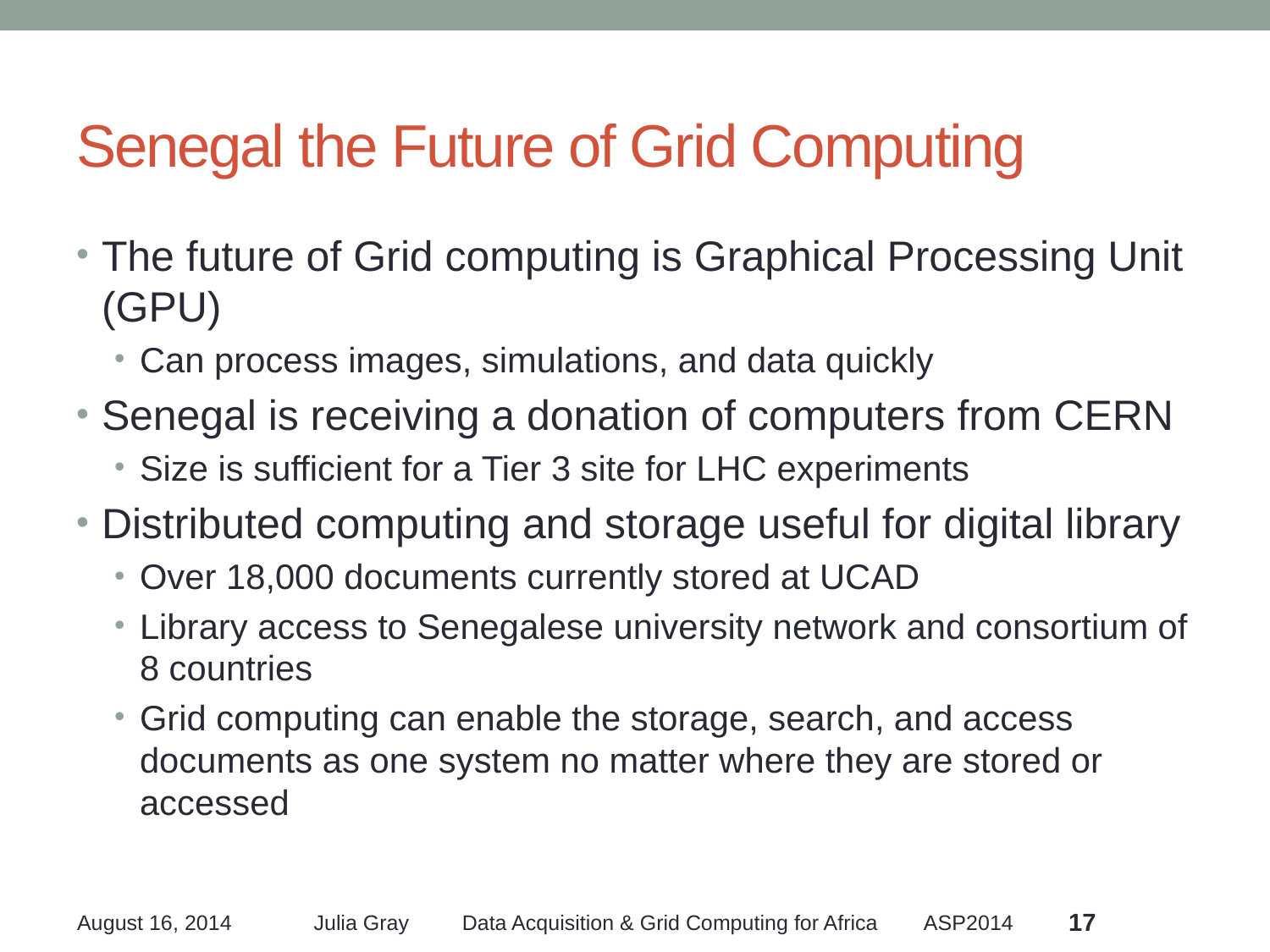

# Senegal the Future of Grid Computing
The future of Grid computing is Graphical Processing Unit (GPU)
Can process images, simulations, and data quickly
Senegal is receiving a donation of computers from CERN
Size is sufficient for a Tier 3 site for LHC experiments
Distributed computing and storage useful for digital library
Over 18,000 documents currently stored at UCAD
Library access to Senegalese university network and consortium of 8 countries
Grid computing can enable the storage, search, and access documents as one system no matter where they are stored or accessed

17
August 16, 2014
Julia Gray         Data Acquisition & Grid Computing for Africa        ASP2014